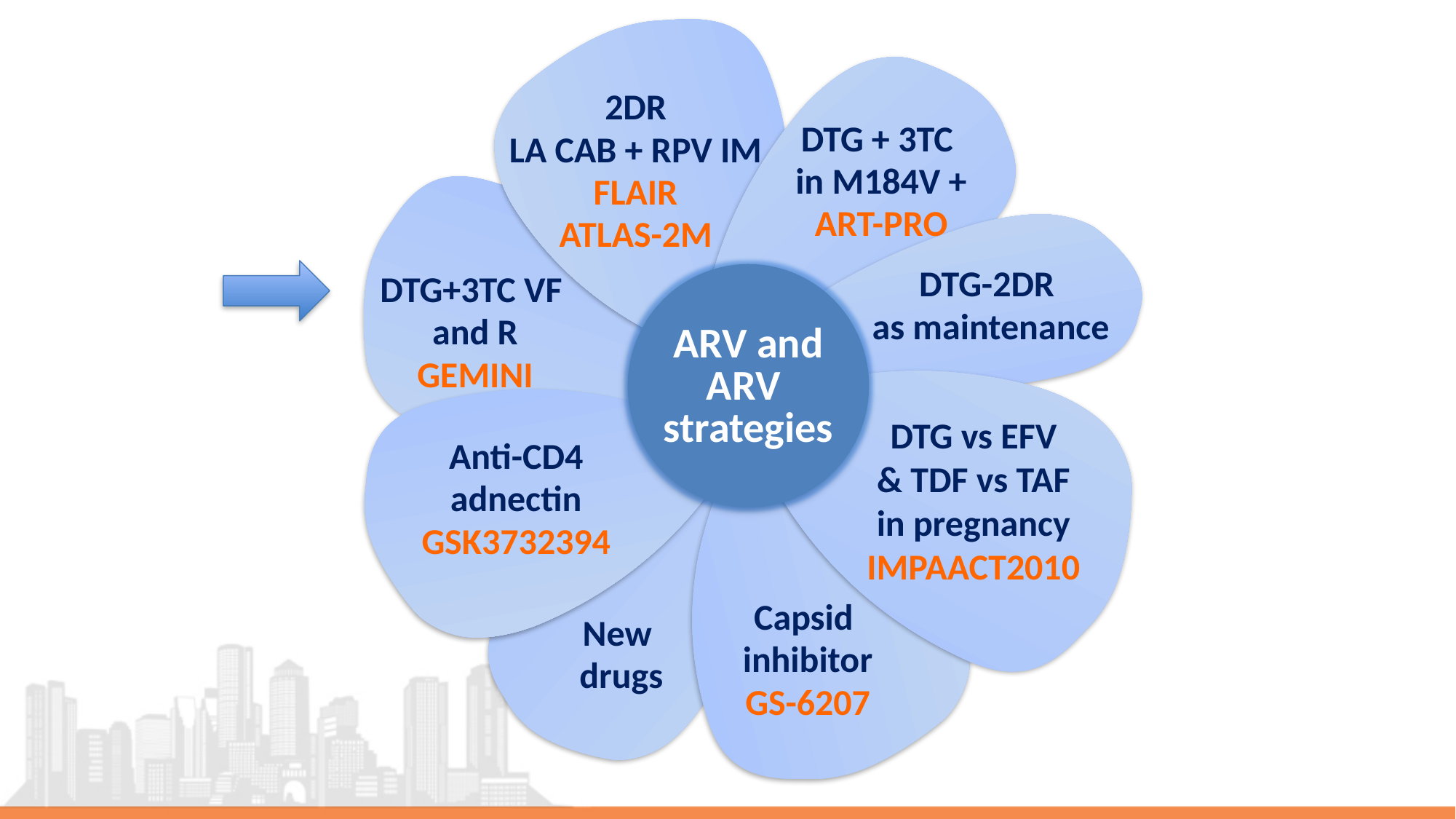

2DR
LA CAB + RPV IM
FLAIR
ATLAS-2M

DTG + 3TC
in M184V +
ART-PRO

DTG-2DR
as maintenance

DTG+3TC VF
and R
GEMINI

ARV and
ARV
strategies

DTG vs EFV
& TDF vs TAF
in pregnancy
IMPAACT2010
Anti-CD4 adnectin
GSK3732394

Capsid
inhibitor
GS-6207
New
drugs